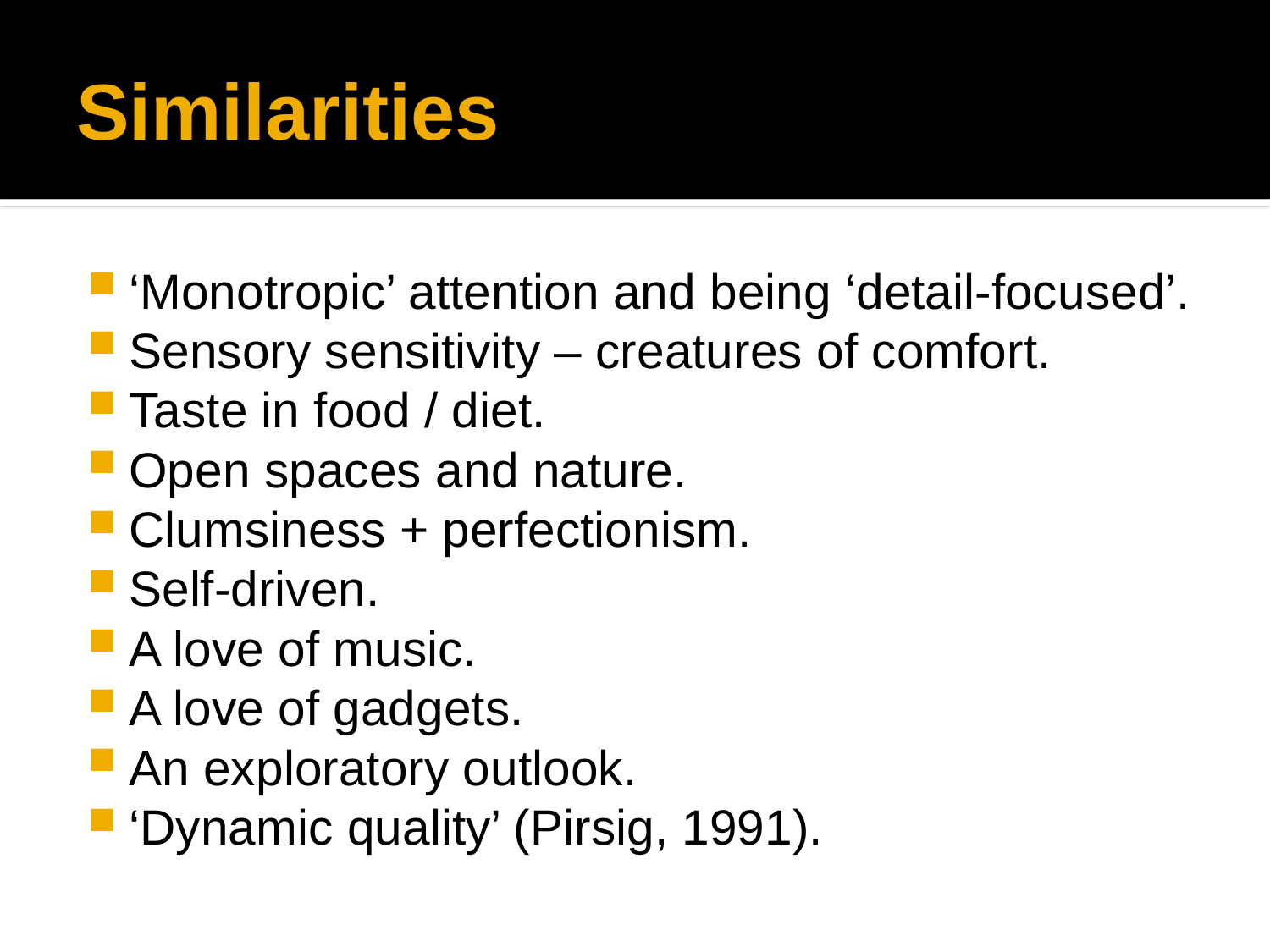

# Similarities
‘Monotropic’ attention and being ‘detail-focused’.
Sensory sensitivity – creatures of comfort.
Taste in food / diet.
Open spaces and nature.
Clumsiness + perfectionism.
Self-driven.
A love of music.
A love of gadgets.
An exploratory outlook.
‘Dynamic quality’ (Pirsig, 1991).